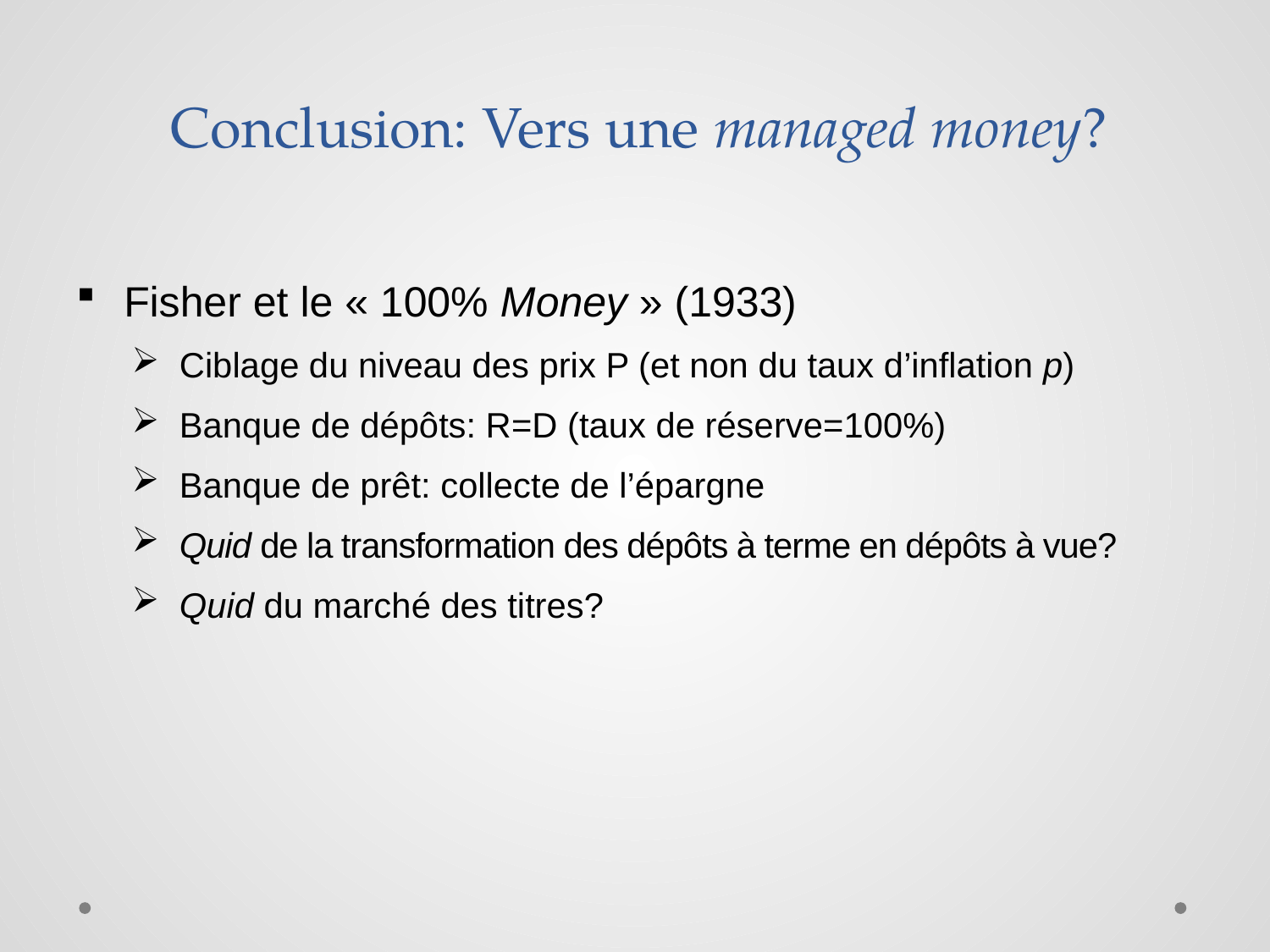

# Conclusion: Vers une managed money?
Fisher et le « 100% Money » (1933)
Ciblage du niveau des prix P (et non du taux d’inflation p)
Banque de dépôts: R=D (taux de réserve=100%)
Banque de prêt: collecte de l’épargne
Quid de la transformation des dépôts à terme en dépôts à vue?
Quid du marché des titres?